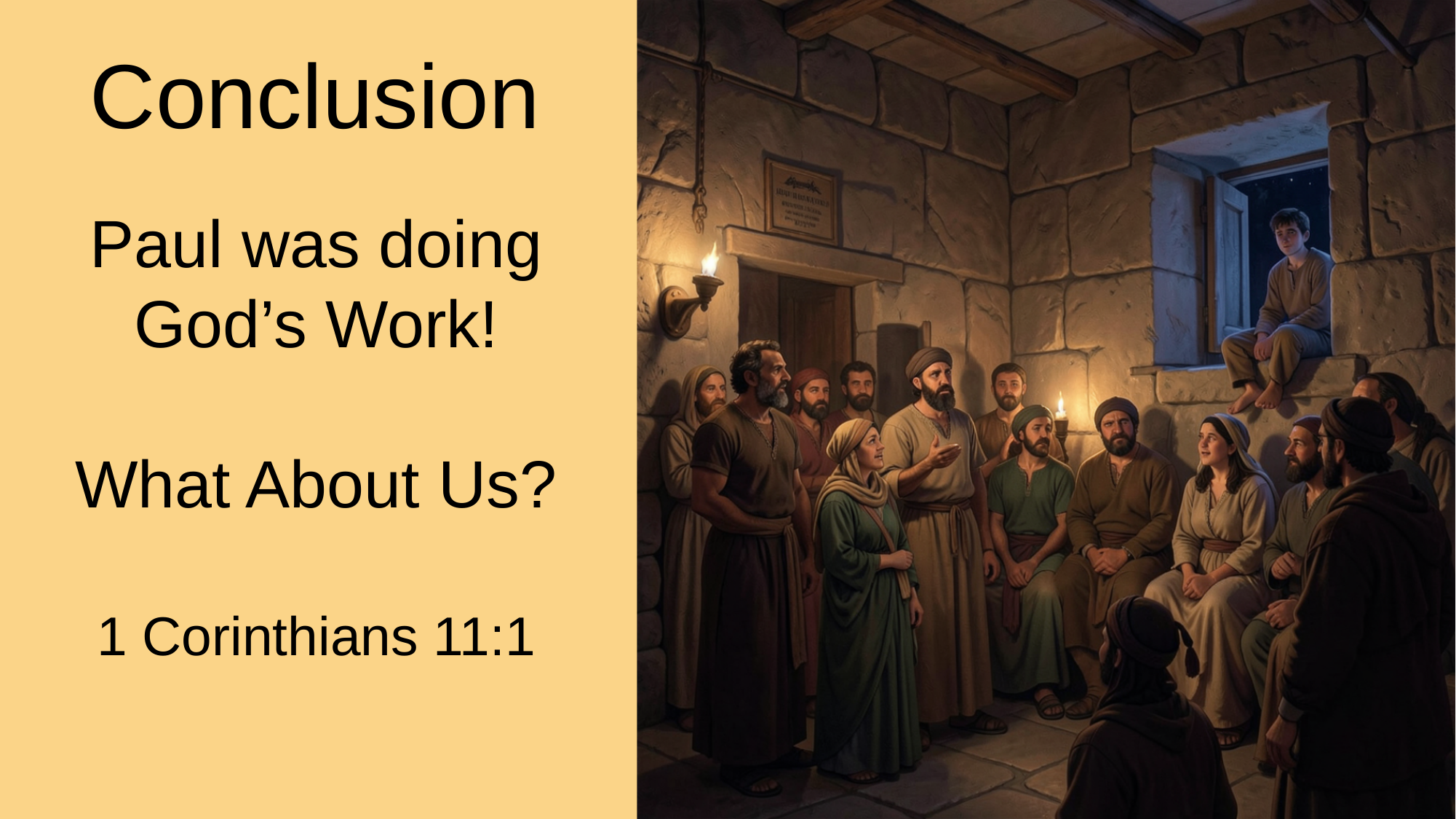

# Conclusion
Paul was doing God’s Work!

What About Us?

1 Corinthians 11:1